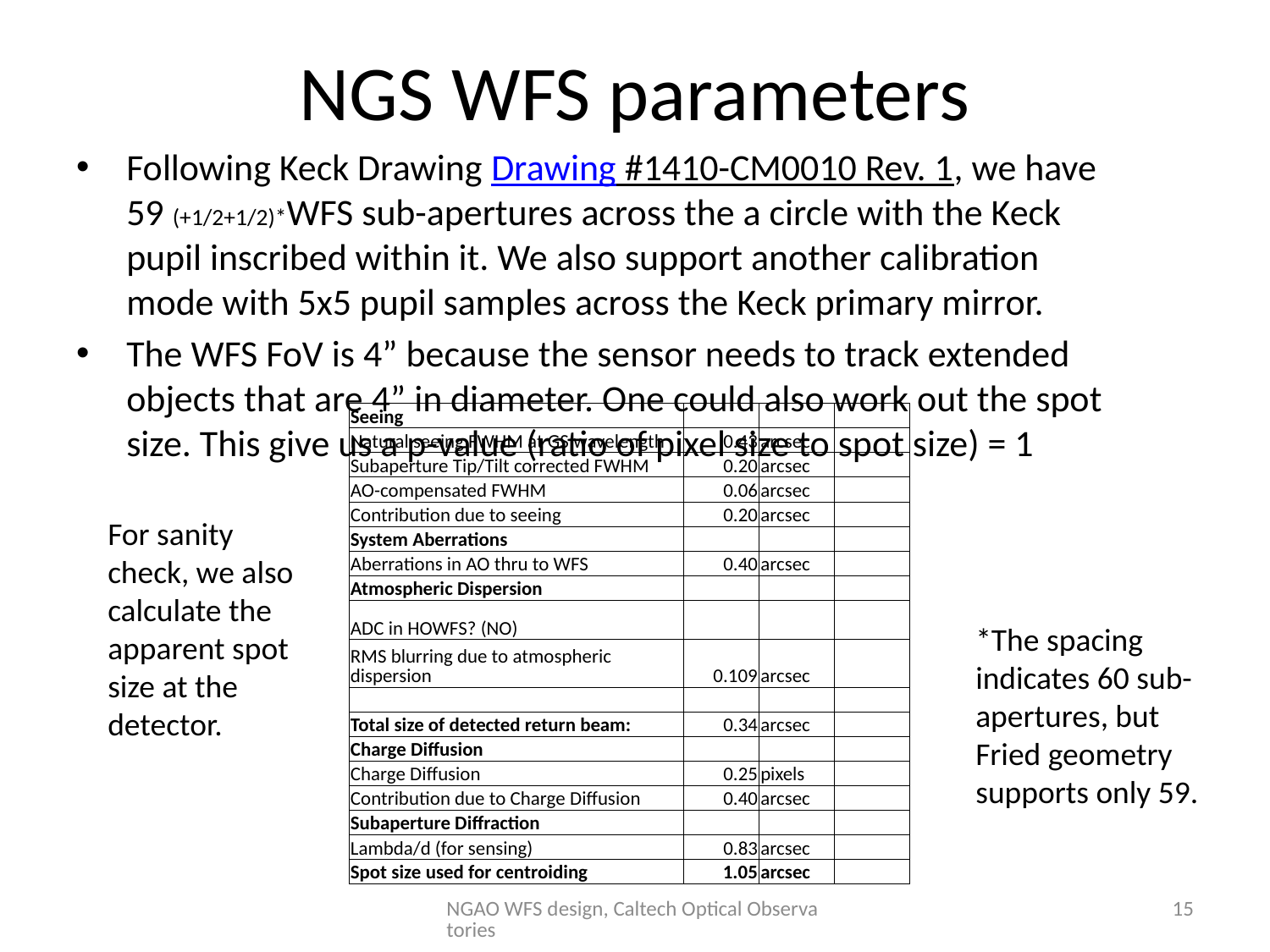

# NGS WFS parameters
Following Keck Drawing Drawing #1410-CM0010 Rev. 1, we have 59 (+1/2+1/2)*WFS sub-apertures across the a circle with the Keck pupil inscribed within it. We also support another calibration mode with 5x5 pupil samples across the Keck primary mirror.
The WFS FoV is 4” because the sensor needs to track extended objects that are 4” in diameter. One could also work out the spot size. This give us a p-value (ratio of pixel size to spot size) = 1

| Seeing |  |  |  |
| --- | --- | --- | --- |
| Natural seeing FWHM at GS wavelength | 0.43 | arcsec |  |
| Subaperture Tip/Tilt corrected FWHM | 0.20 | arcsec |  |
| AO-compensated FWHM | 0.06 | arcsec |  |
| Contribution due to seeing | 0.20 | arcsec |  |
| System Aberrations |  |  |  |
| Aberrations in AO thru to WFS | 0.40 | arcsec |  |
| Atmospheric Dispersion |  |  |  |
| ADC in HOWFS? (NO) |  |  |  |
| RMS blurring due to atmospheric dispersion | 0.109 | arcsec |  |
|  |  |  |  |
| Total size of detected return beam: | 0.34 | arcsec |  |
| Charge Diffusion |  |  |  |
| Charge Diffusion | 0.25 | pixels |  |
| Contribution due to Charge Diffusion | 0.40 | arcsec |  |
| Subaperture Diffraction |  |  |  |
| Lambda/d (for sensing) | 0.83 | arcsec |  |
| Spot size used for centroiding | 1.05 | arcsec |  |
For sanity check, we also calculate the apparent spot size at the detector.
*The spacing indicates 60 sub-apertures, but Fried geometry supports only 59.

NGAO WFS design, Caltech Optical Observatories
15